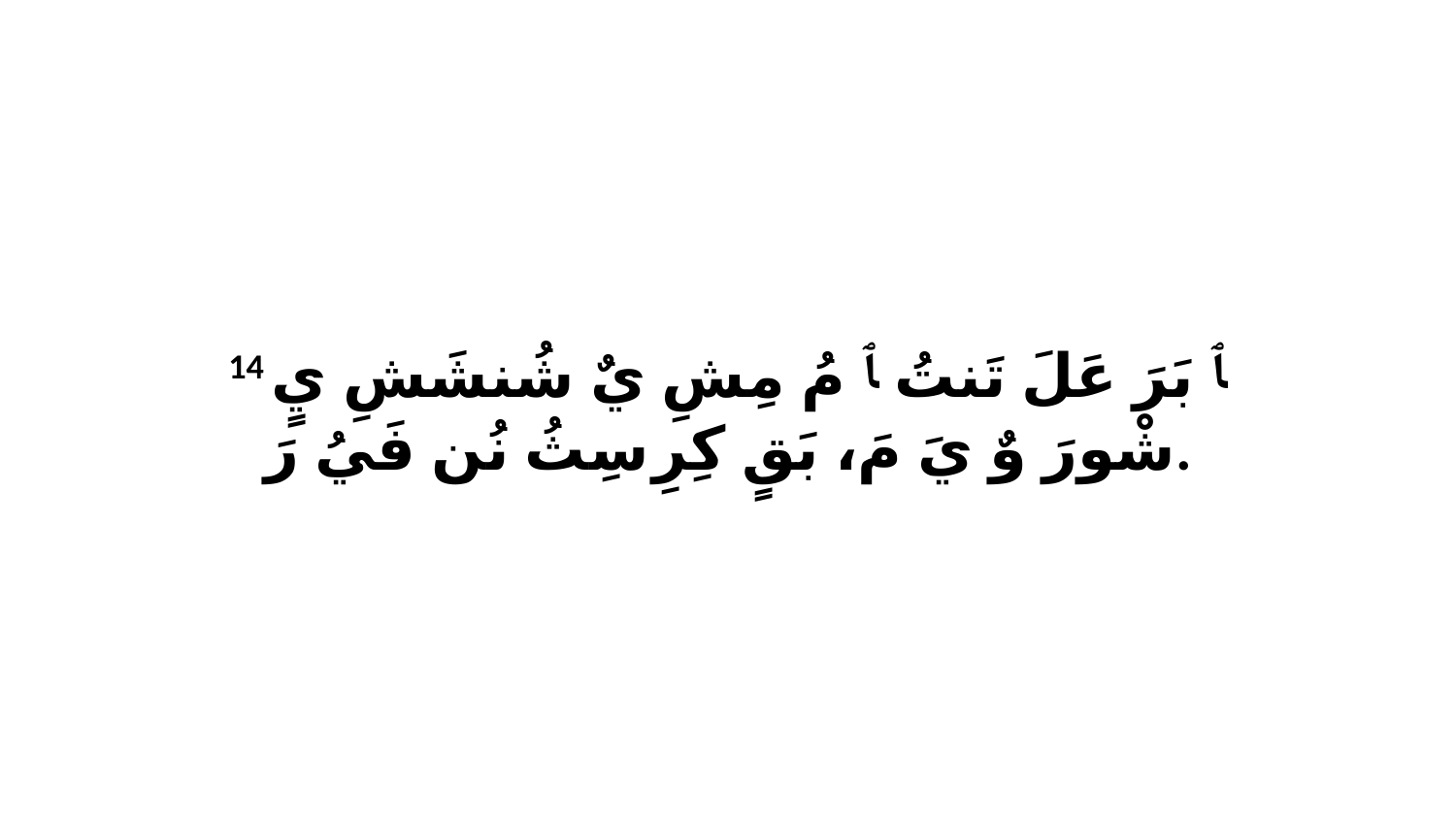

14 ﭑ بَرَ عَلَ تَنتُ ﭑ مُ مِشِ يٌ شُنشَشِ يٍ شْورَ وٌ يَ مَ، بَقٍ كِرِ سِثُ نُن فَيُ رَ.